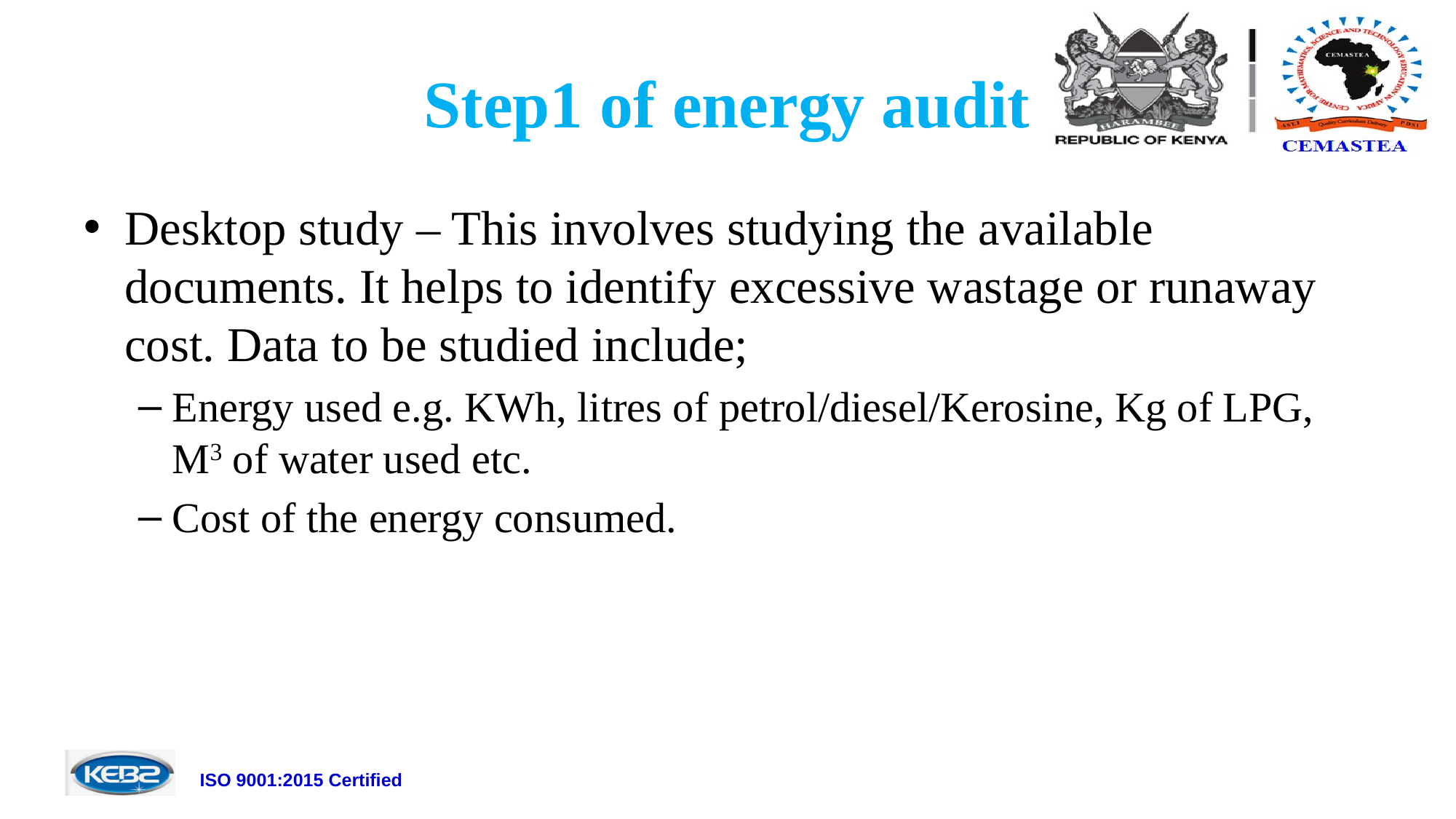

# Step1 of energy audit
Desktop study – This involves studying the available documents. It helps to identify excessive wastage or runaway cost. Data to be studied include;
Energy used e.g. KWh, litres of petrol/diesel/Kerosine, Kg of LPG, M3 of water used etc.
Cost of the energy consumed.